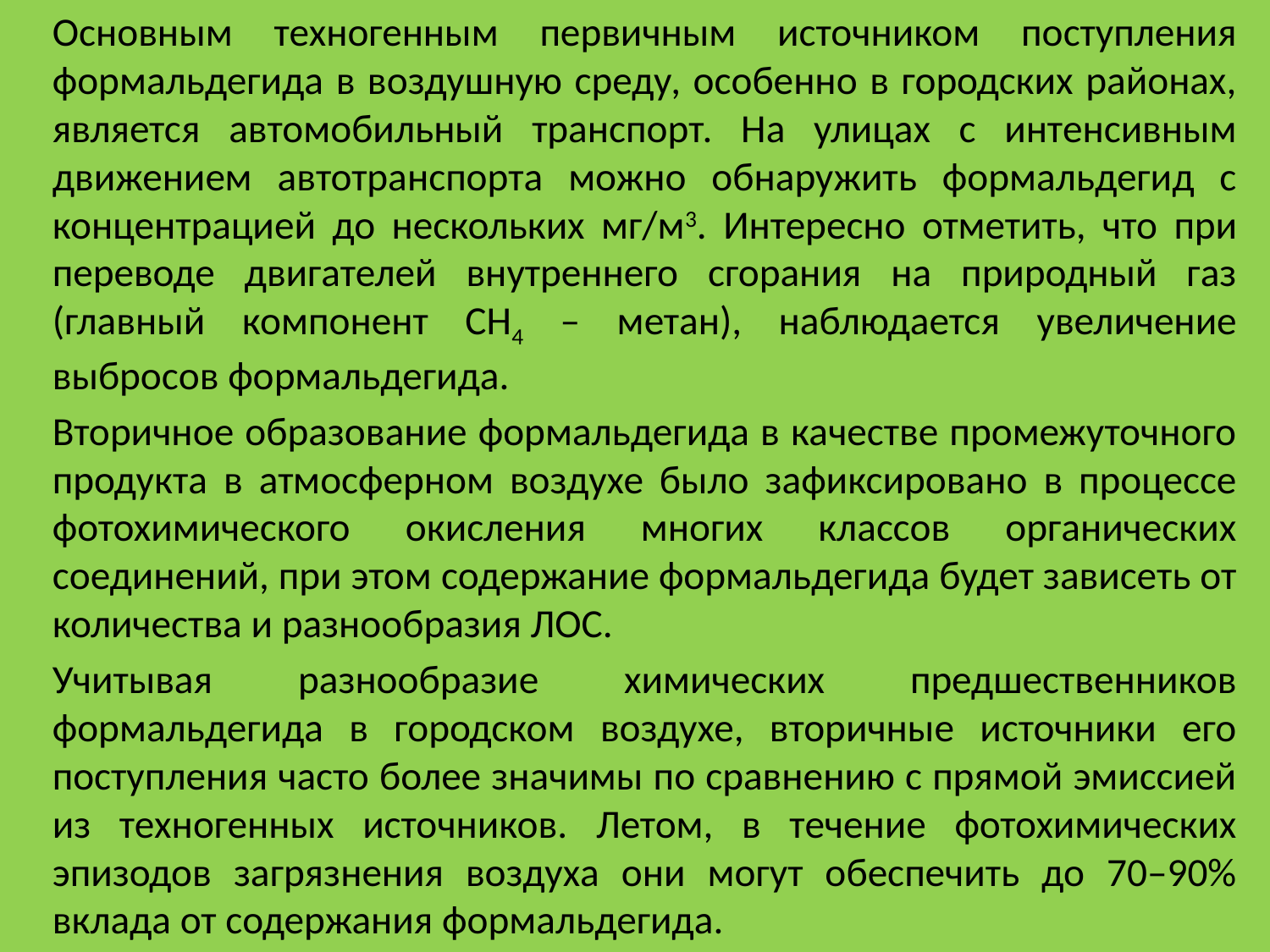

Основным техногенным первичным источником поступления формальдегида в воздушную среду, особенно в городских районах, является автомобильный транспорт. На улицах с интенсивным движением автотранспорта можно обнаружить формальдегид с концентрацией до нескольких мг/м3. Интересно отметить, что при переводе двигателей внутреннего сгорания на природный газ (главный компонент СН4 – метан), наблюдается увеличение выбросов формальдегида.
Вторичное образование формальдегида в качестве промежуточного продукта в атмосферном воздухе было зафиксировано в процессе фотохимического окисления многих классов органических соединений, при этом содержание формальдегида будет зависеть от количества и разнообразия ЛОС.
Учитывая разнообразие химических предшественников формальдегида в городском воздухе, вторичные источники его поступления часто более значимы по сравнению с прямой эмиссией из техногенных источников. Летом, в течение фотохимических эпизодов загрязнения воздуха они могут обеспечить до 70–90% вклада от содержания формальдегида.